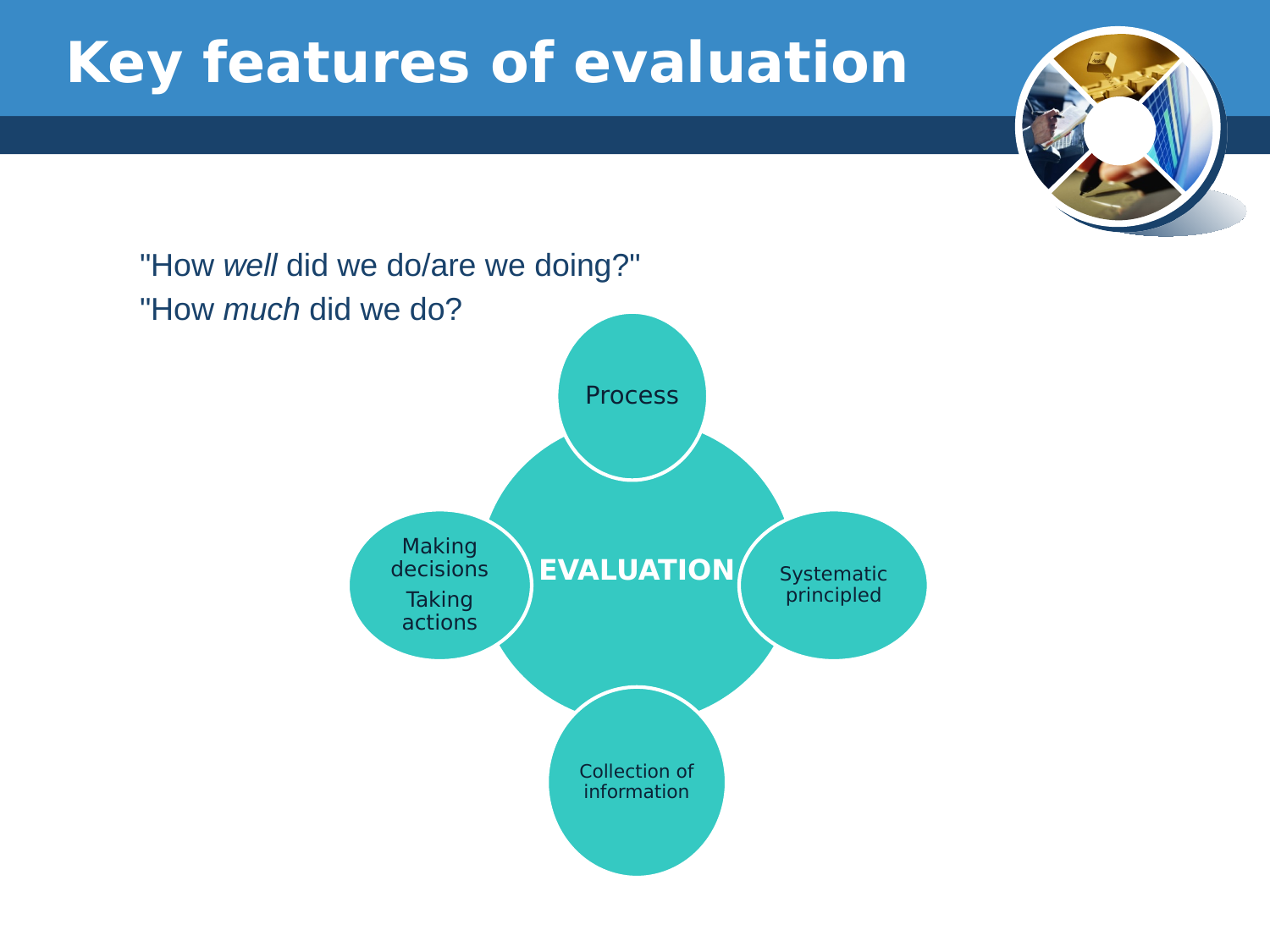

# Key features of evaluation

"How well did we do/are we doing?"
"How much did we do?

EVALUATION

Process

Systematic principled

Collection of information

Making decisions
Taking actions